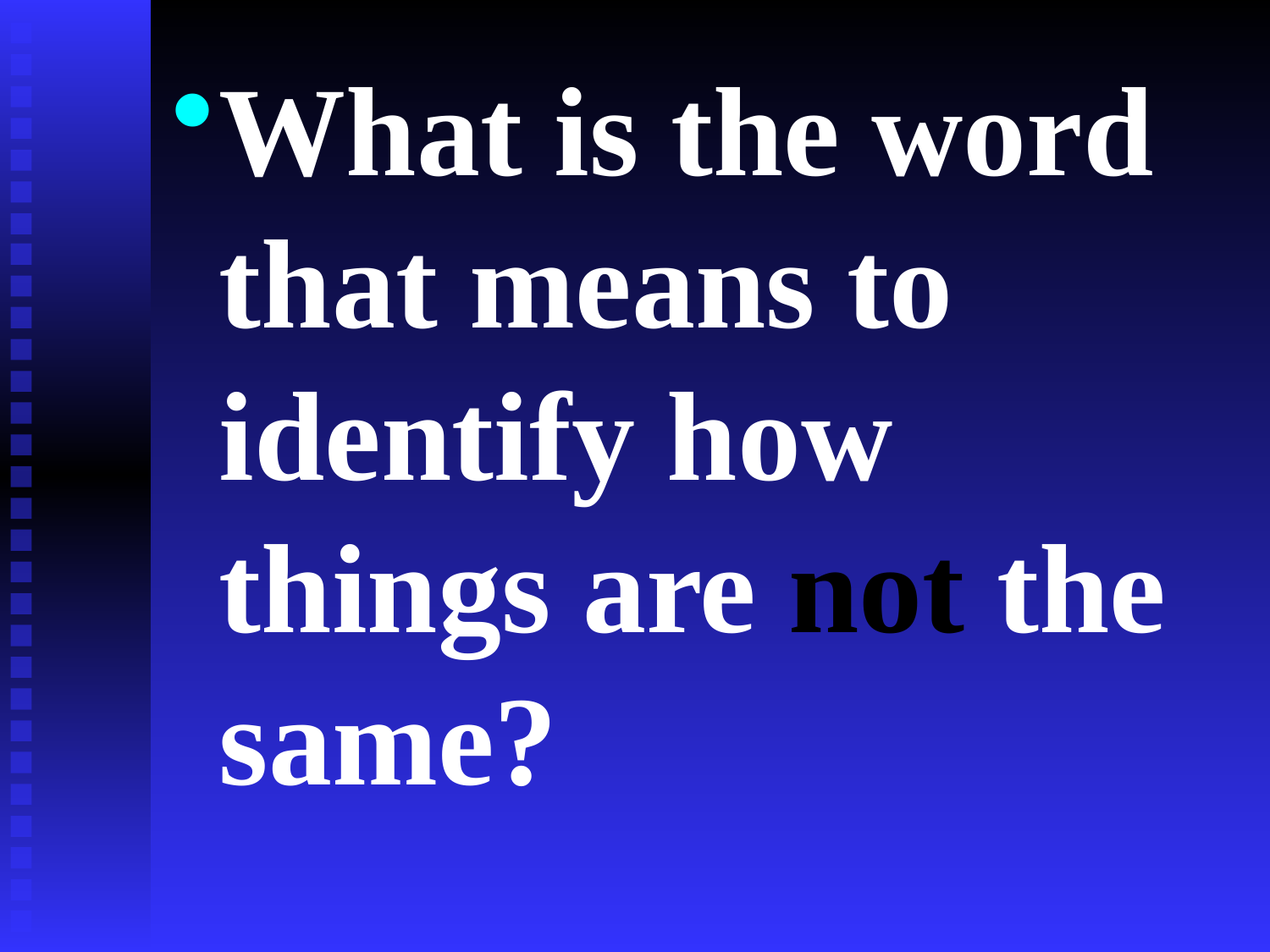

What is the word that means to identify how things are not the same?
#